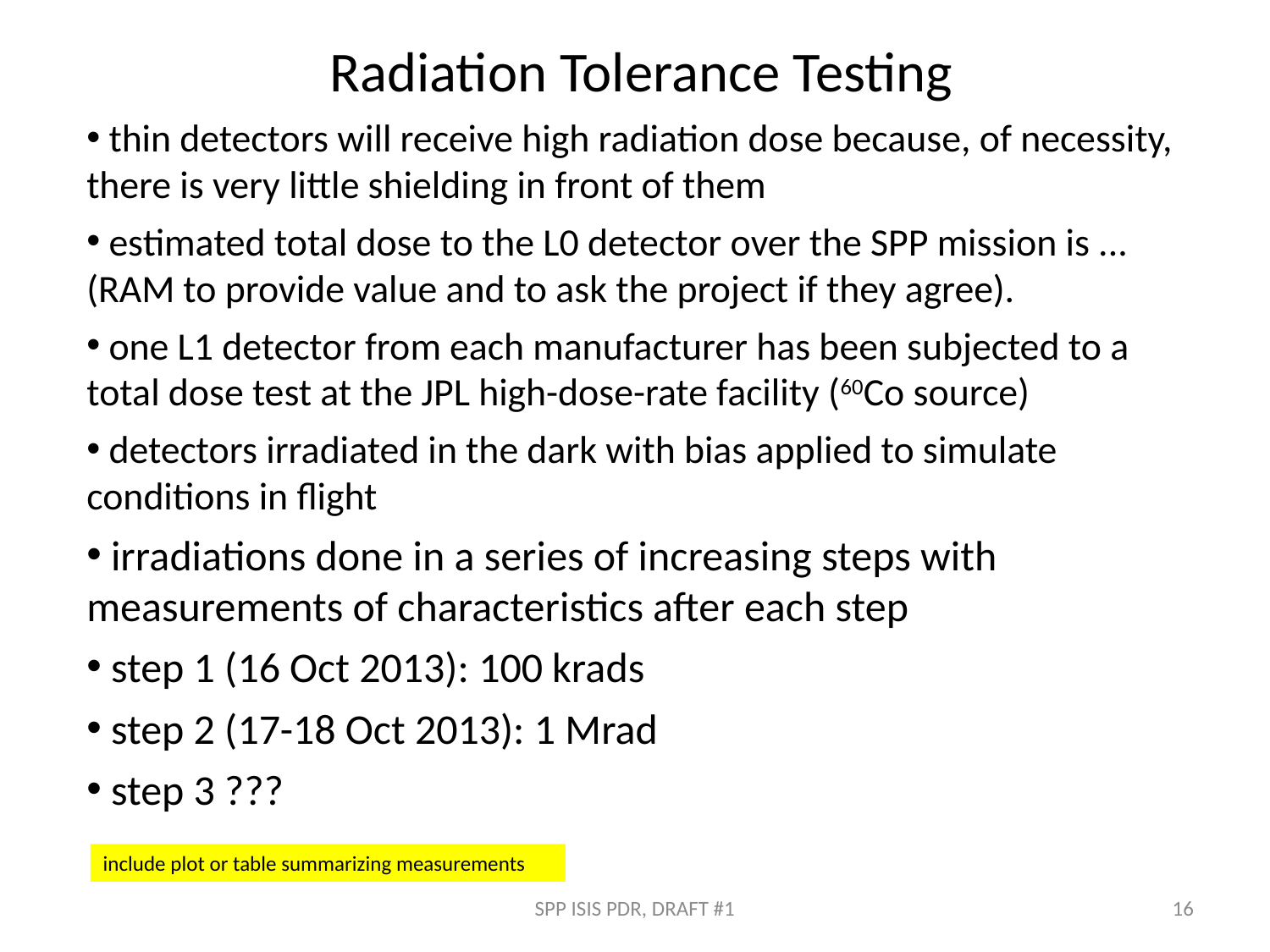

Radiation Tolerance Testing
 thin detectors will receive high radiation dose because, of necessity, there is very little shielding in front of them
 estimated total dose to the L0 detector over the SPP mission is ... (RAM to provide value and to ask the project if they agree).
 one L1 detector from each manufacturer has been subjected to a total dose test at the JPL high-dose-rate facility (60Co source)
 detectors irradiated in the dark with bias applied to simulate conditions in flight
 irradiations done in a series of increasing steps with measurements of characteristics after each step
 step 1 (16 Oct 2013): 100 krads
 step 2 (17-18 Oct 2013): 1 Mrad
 step 3 ???
include plot or table summarizing measurements
SPP ISIS PDR, DRAFT #1
16